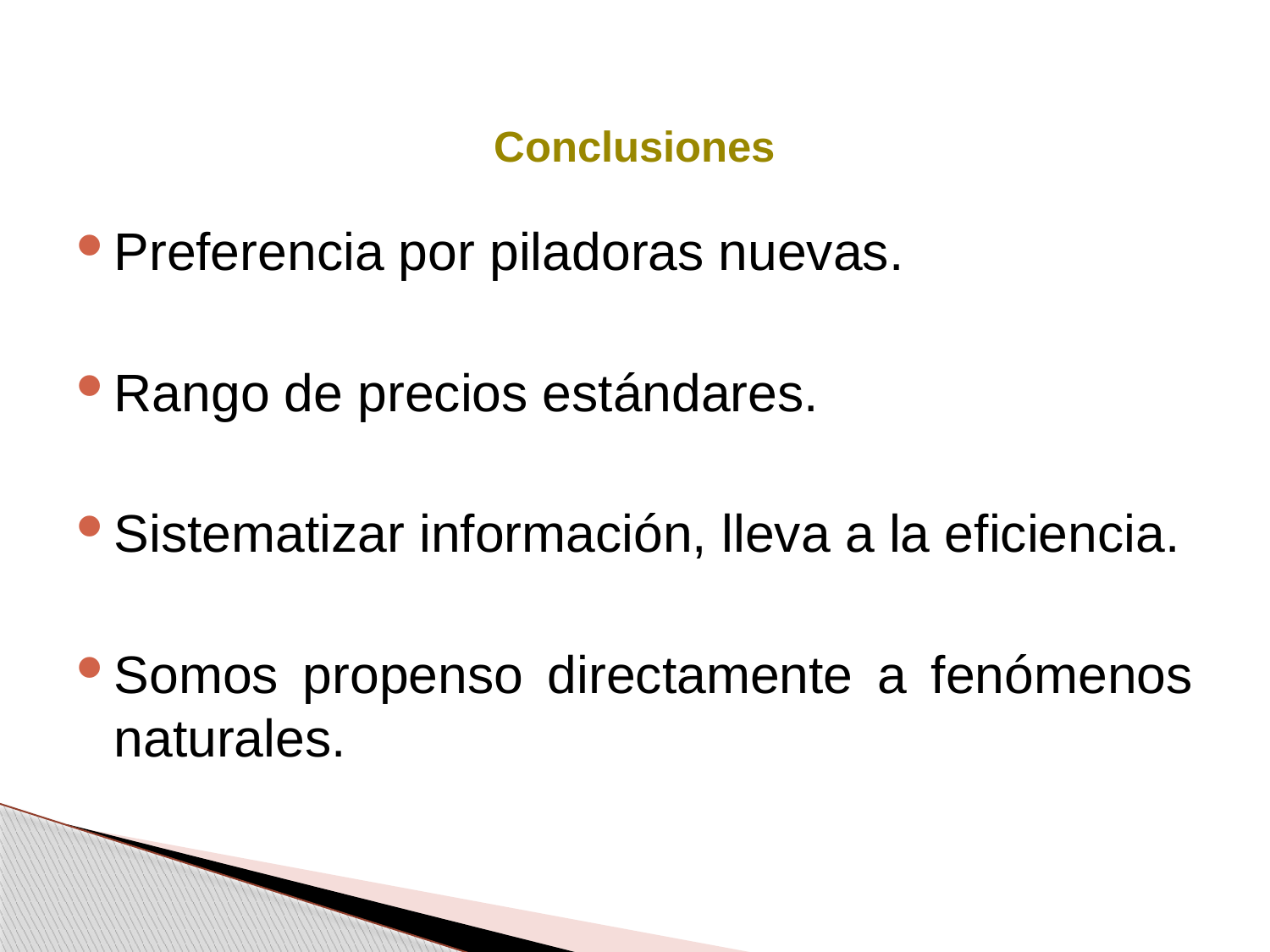

Conclusiones
Preferencia por piladoras nuevas.

Rango de precios estándares.

Sistematizar información, lleva a la eficiencia.

Somos propenso directamente a fenómenos naturales.